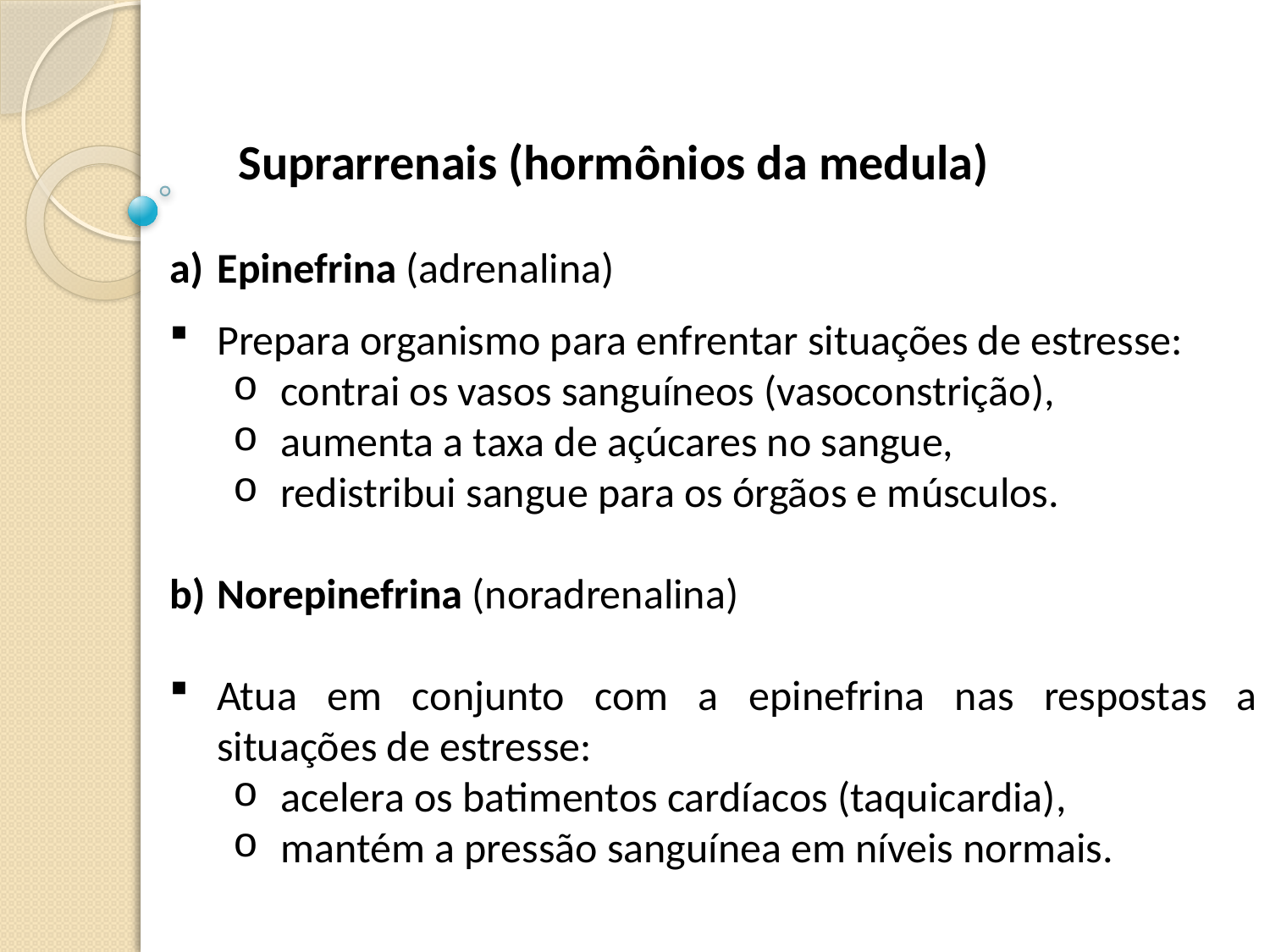

Suprarrenais (hormônios da medula)

Epinefrina (adrenalina)

Prepara organismo para enfrentar situações de estresse:
contrai os vasos sanguíneos (vasoconstrição),
aumenta a taxa de açúcares no sangue,
redistribui sangue para os órgãos e músculos.

Norepinefrina (noradrenalina)

Atua em conjunto com a epinefrina nas respostas a situações de estresse:
acelera os batimentos cardíacos (taquicardia),
mantém a pressão sanguínea em níveis normais.